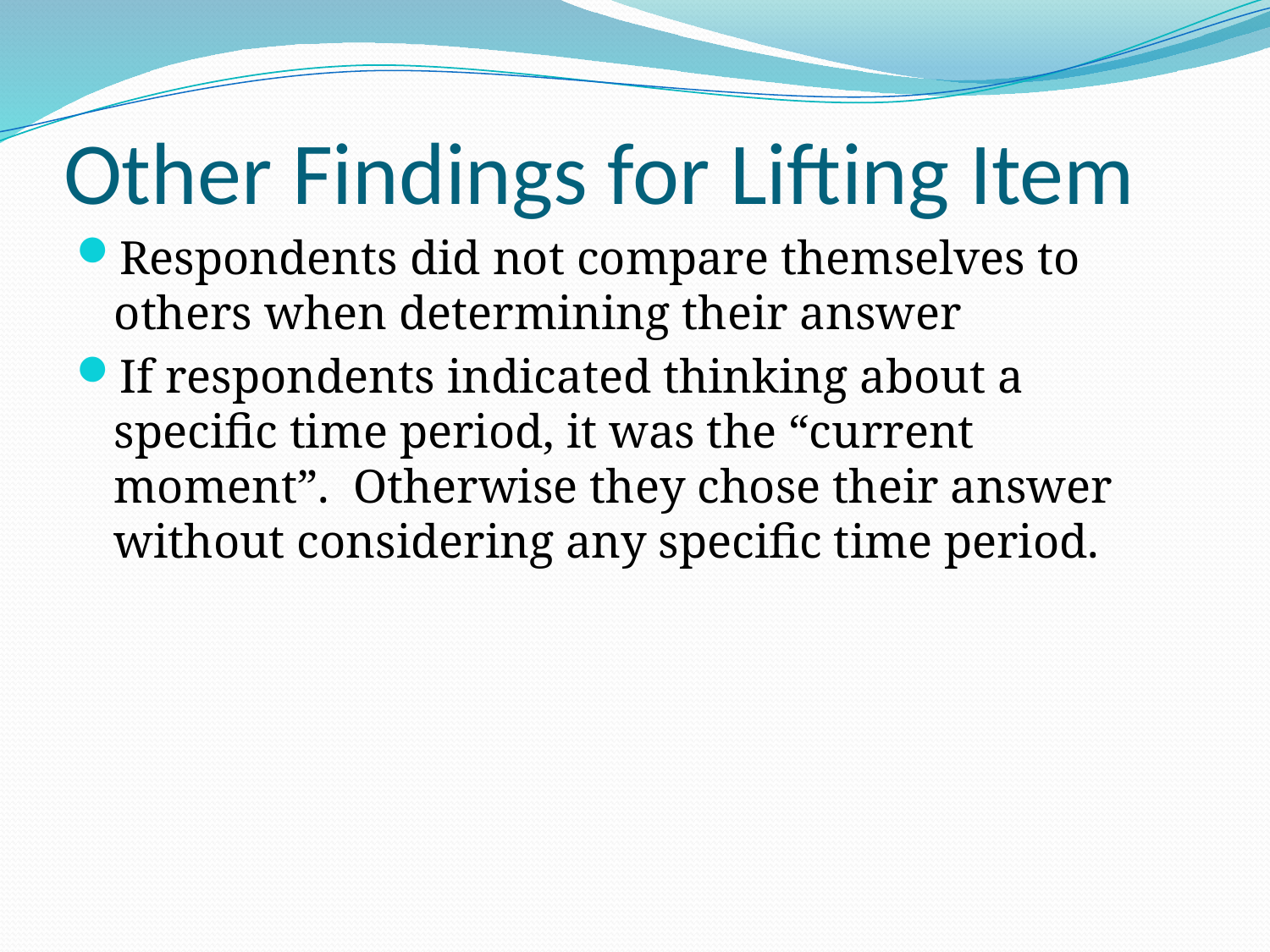

# Other Findings for Lifting Item
Respondents did not compare themselves to others when determining their answer
If respondents indicated thinking about a specific time period, it was the “current moment”.  Otherwise they chose their answer without considering any specific time period.